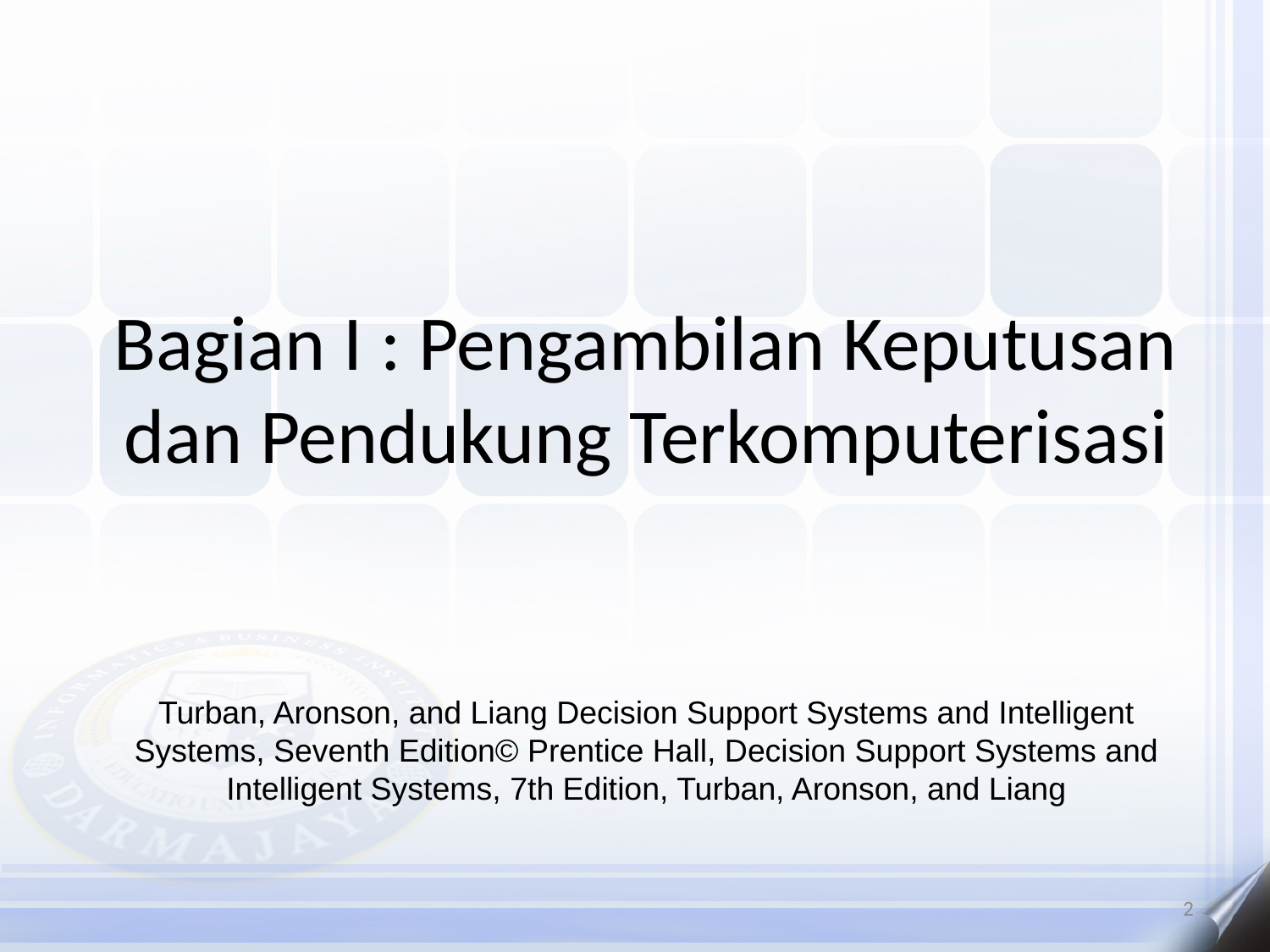

# Bagian I : Pengambilan Keputusan dan Pendukung Terkomputerisasi
Turban, Aronson, and Liang Decision Support Systems and Intelligent Systems, Seventh Edition© Prentice Hall, Decision Support Systems and Intelligent Systems, 7th Edition, Turban, Aronson, and Liang
2